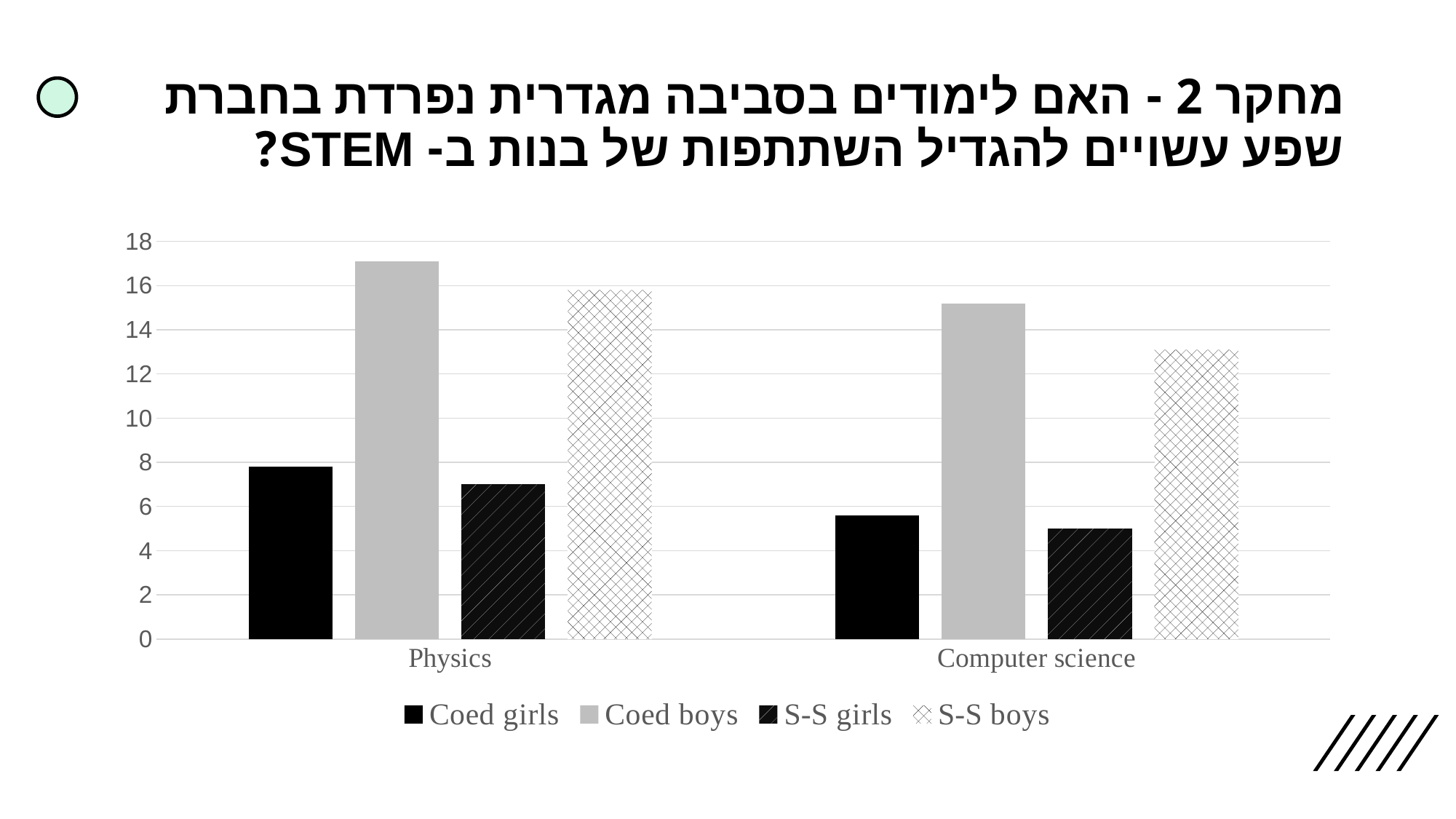

# מחקר 2 - האם לימודים בסביבה מגדרית נפרדת בחברת שפע עשויים להגדיל השתתפות של בנות ב- STEM?

### Chart

| Category | Coed girls | Coed boys | S-S girls | S-S boys |
|---|---|---|---|---|
| Physics | 7.8 | 17.1 | 7.0 | 15.8 |
| Computer science | 5.6 | 15.2 | 5.0 | 13.1 |